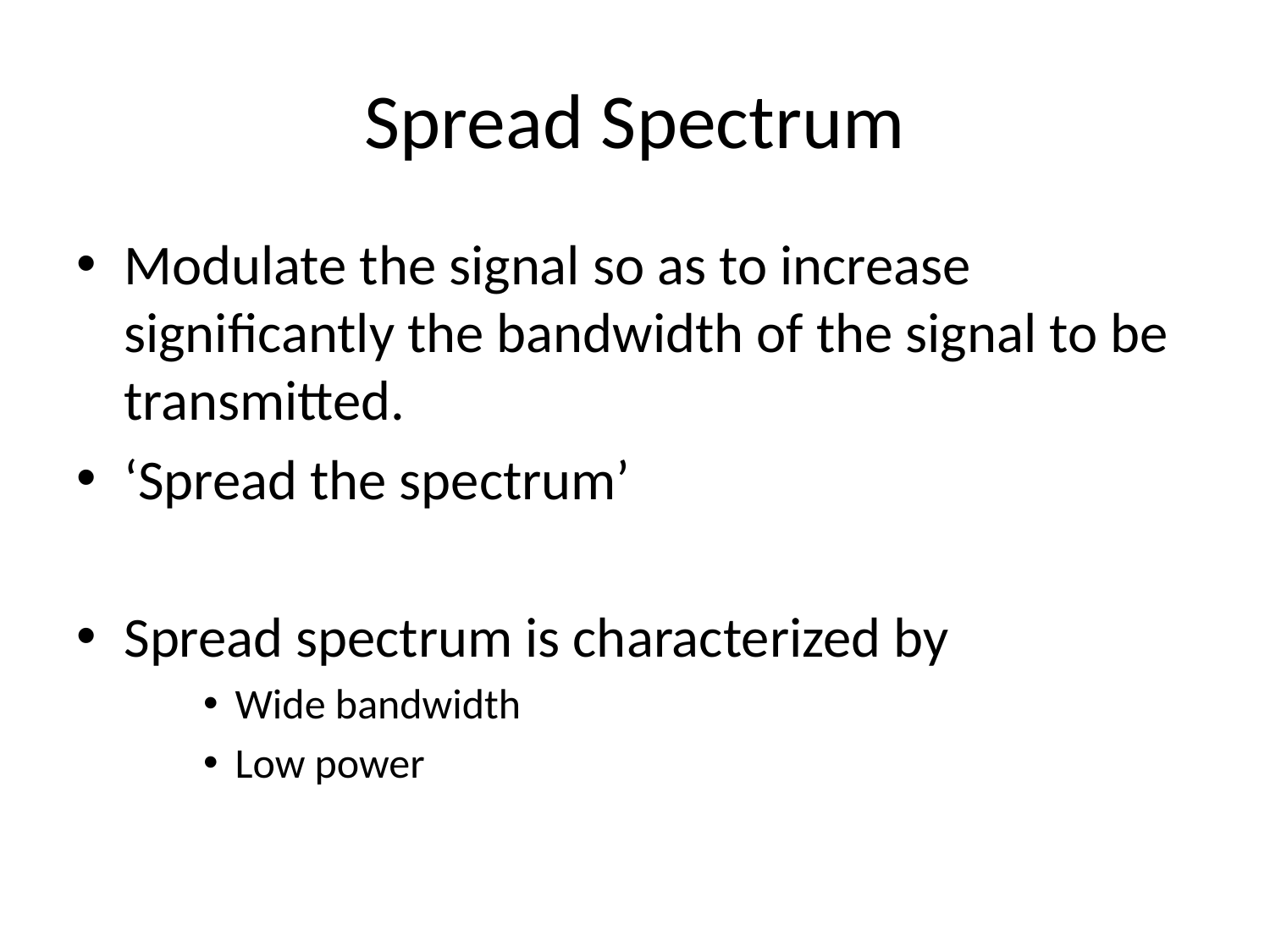

# Spread Spectrum
Modulate the signal so as to increase significantly the bandwidth of the signal to be transmitted.
‘Spread the spectrum’

Spread spectrum is characterized by
Wide bandwidth
Low power